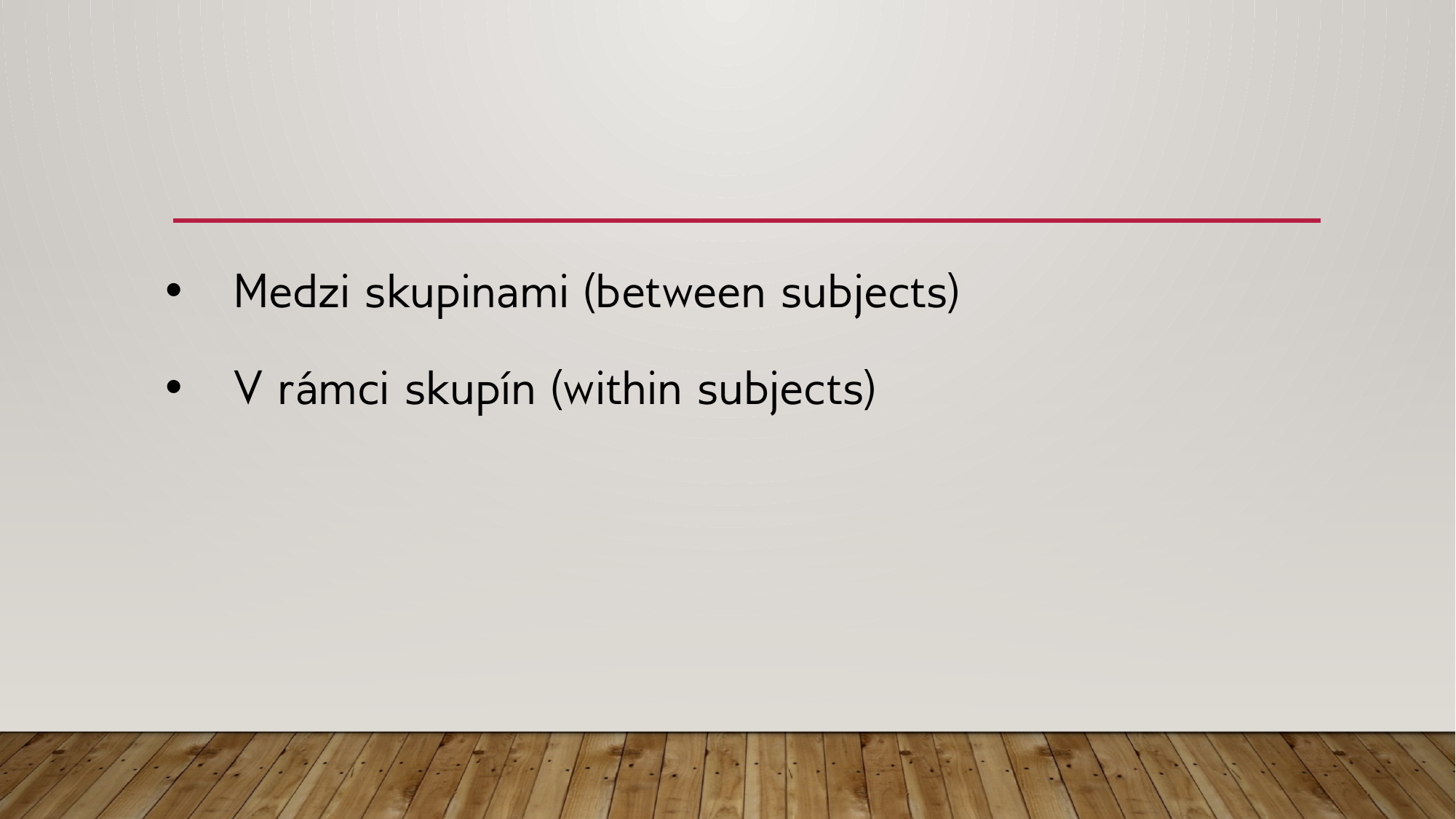

# Medzi skupinami (between subjects)
V rámci skupín (within subjects)